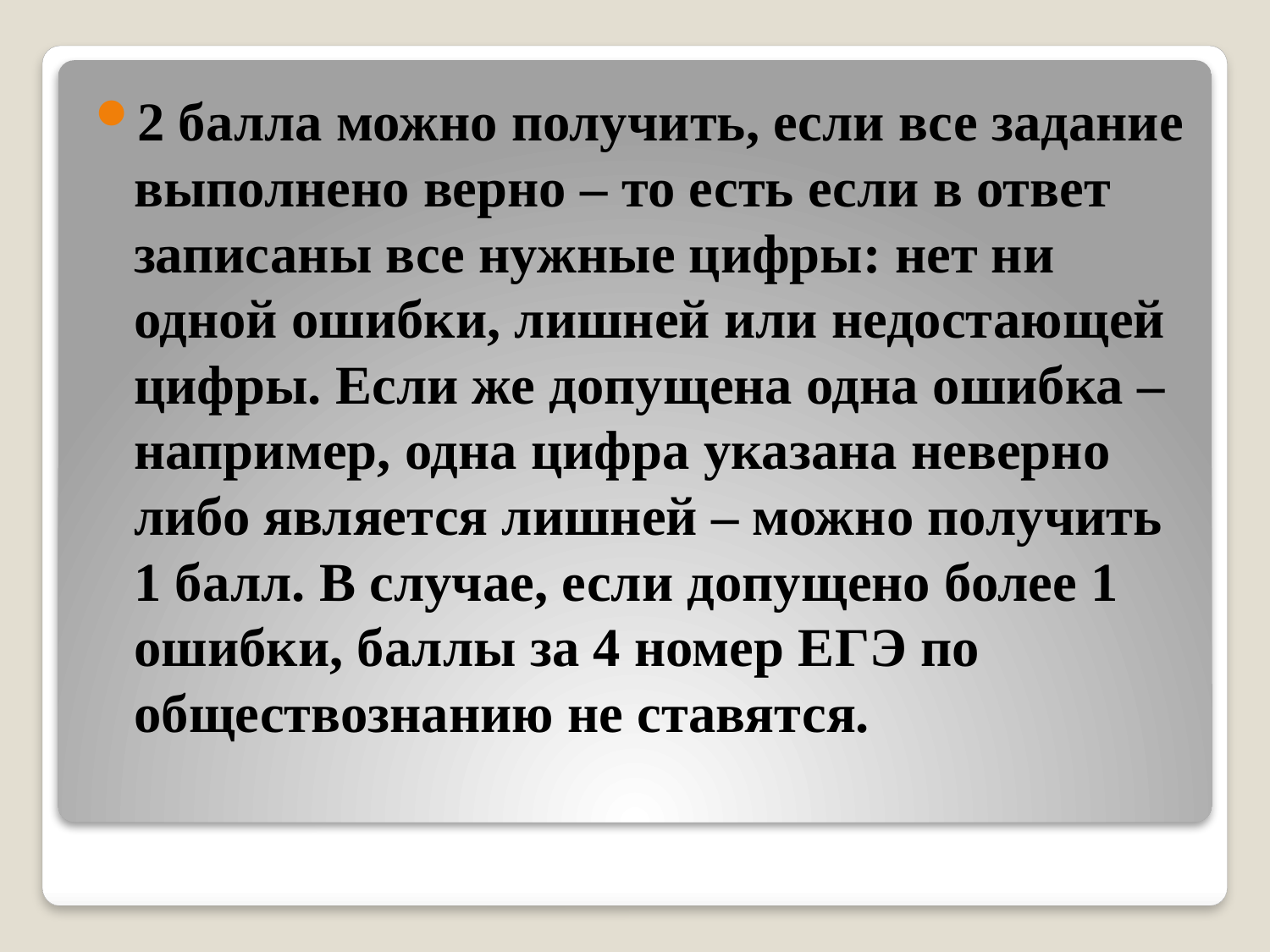

2 балла можно получить, если все задание выполнено верно – то есть если в ответ записаны все нужные цифры: нет ни одной ошибки, лишней или недостающей цифры. Если же допущена одна ошибка – например, одна цифра указана неверно либо является лишней – можно получить 1 балл. В случае, если допущено более 1 ошибки, баллы за 4 номер ЕГЭ по обществознанию не ставятся.

#